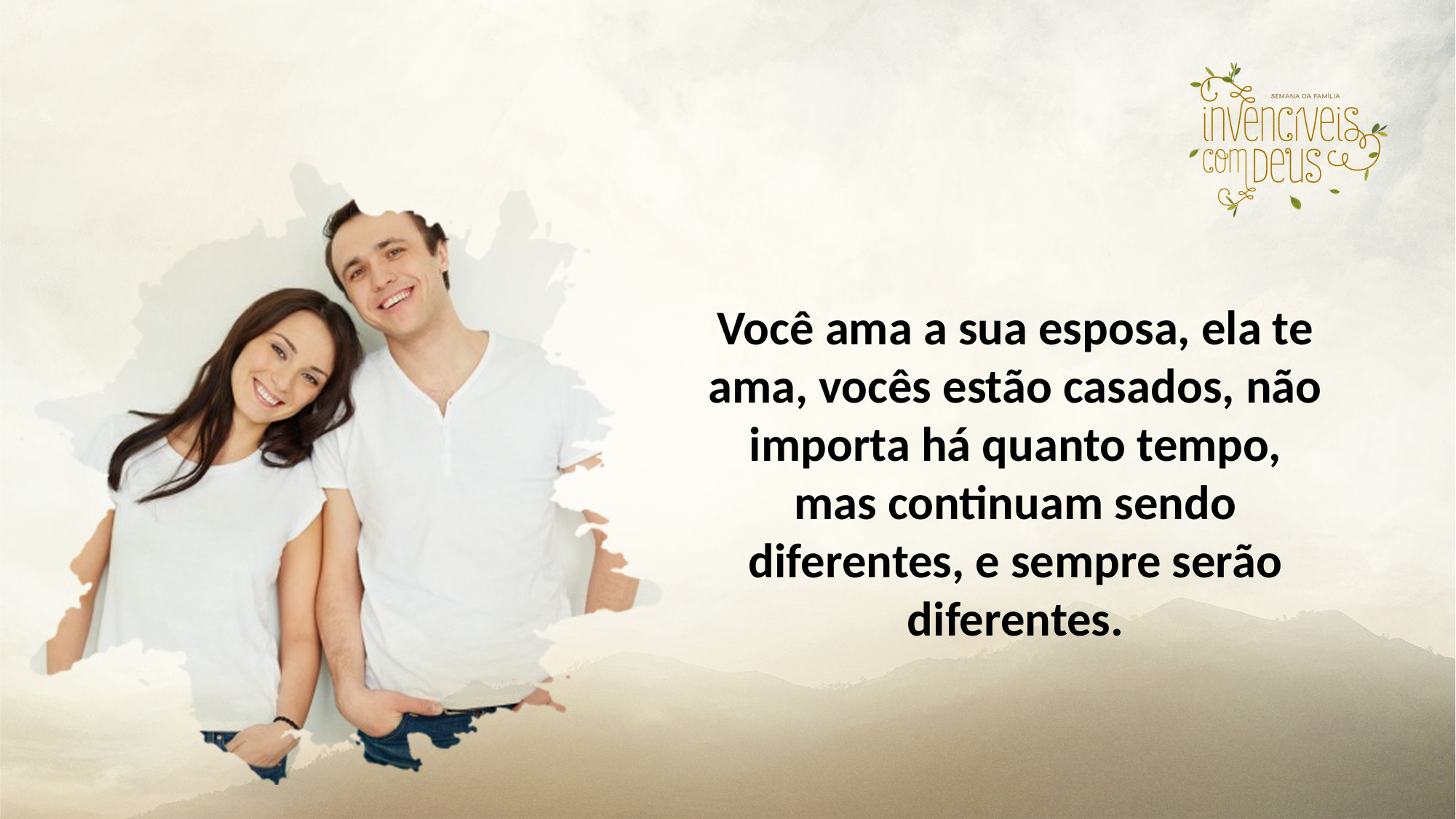

Você ama a sua esposa, ela te ama, vocês estão casados, não importa há quanto tempo, mas continuam sendo diferentes, e sempre serão diferentes.